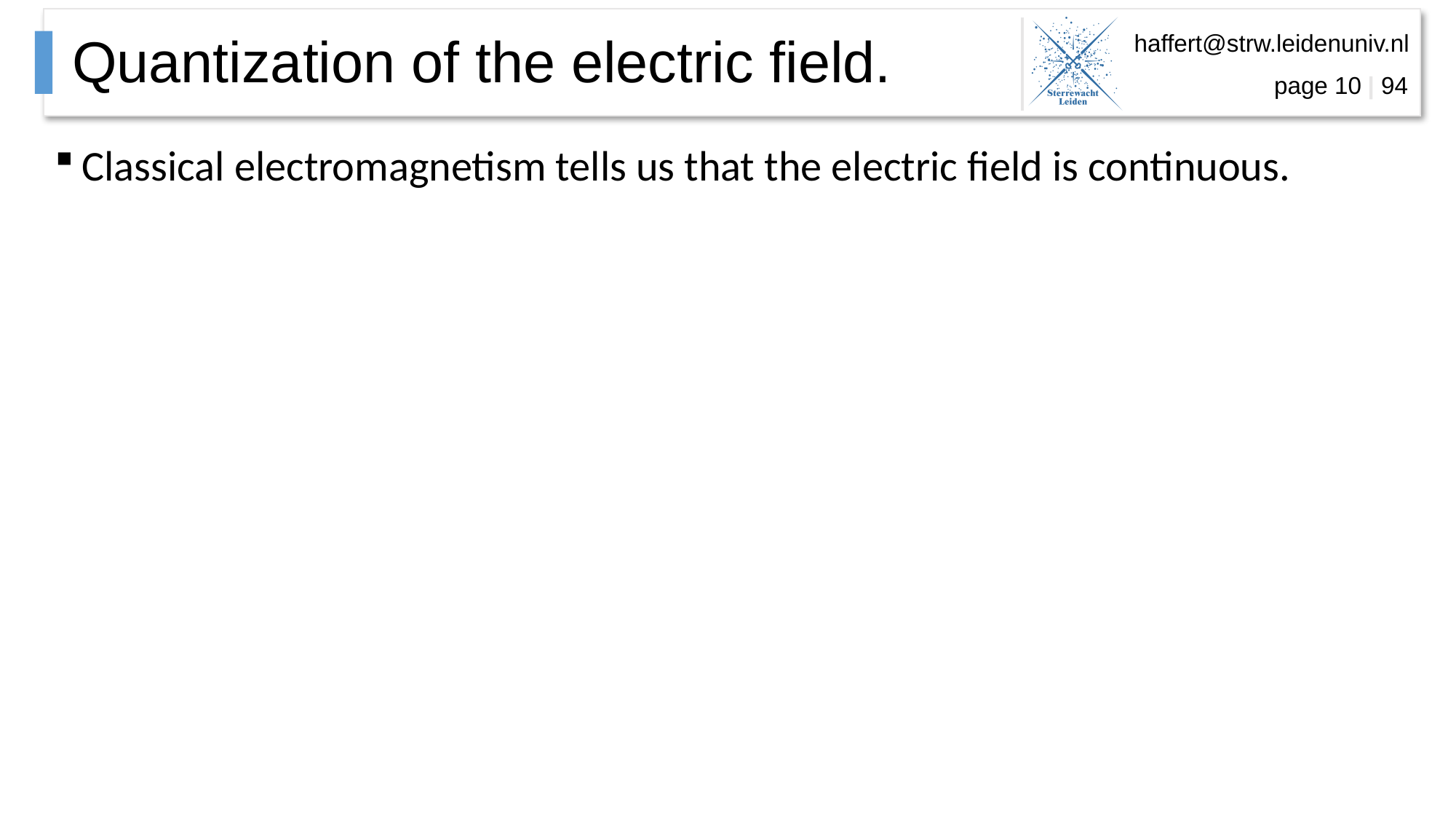

# Quantization of the electric field.
page 10
Classical electromagnetism tells us that the electric field is continuous.